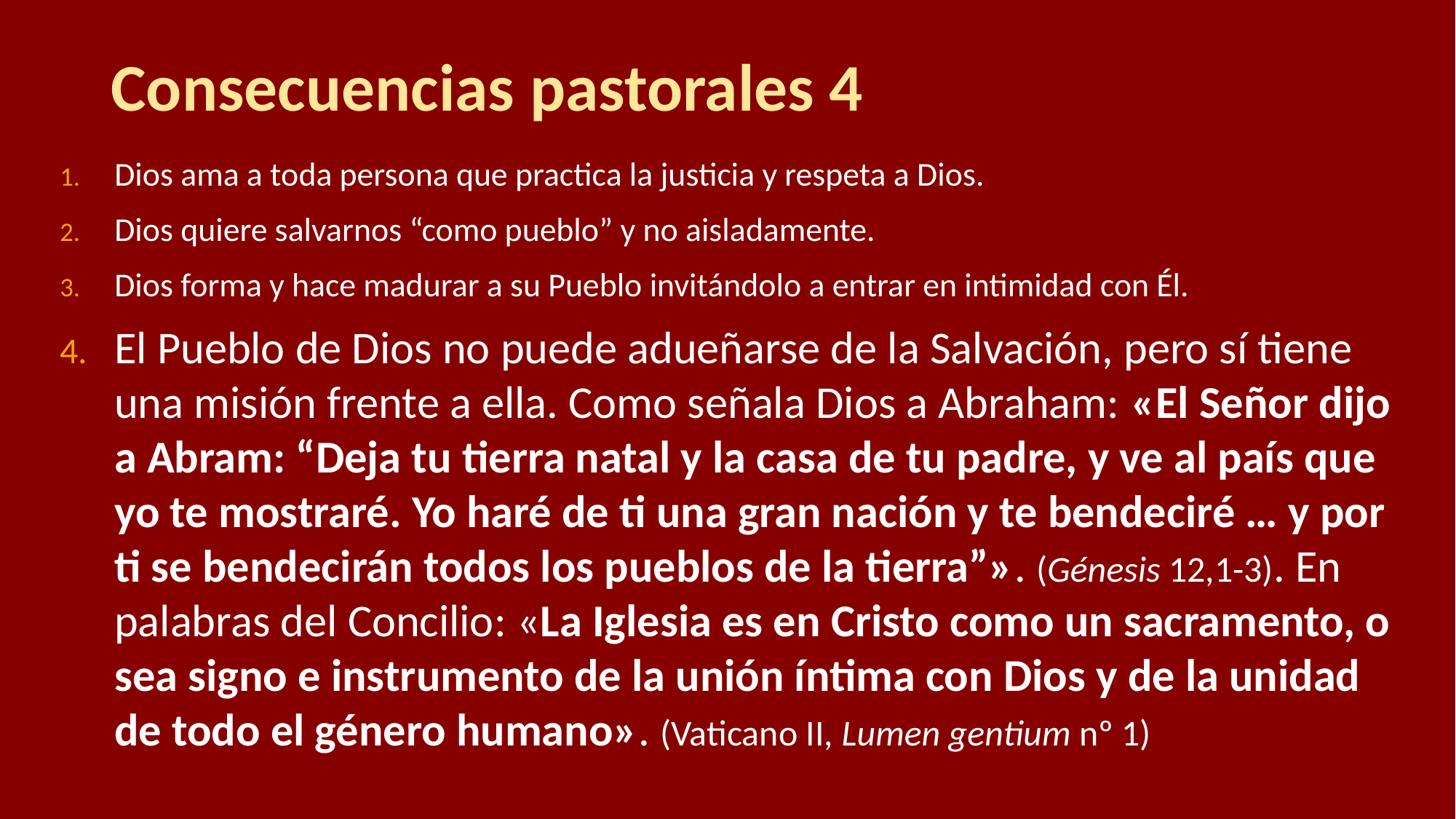

# Consecuencias pastorales 4
Dios ama a toda persona que practica la justicia y respeta a Dios.
Dios quiere salvarnos “como pueblo” y no aisladamente.
Dios forma y hace madurar a su Pueblo invitándolo a entrar en intimidad con Él.
El Pueblo de Dios no puede adueñarse de la Salvación, pero sí tiene una misión frente a ella. Como señala Dios a Abraham: «El Señor dijo a Abram: “Deja tu tierra natal y la casa de tu padre, y ve al país que yo te mostraré. Yo haré de ti una gran nación y te bendeciré … y por ti se bendecirán todos los pueblos de la tierra”». (Génesis 12,1-3). En palabras del Concilio: «La Iglesia es en Cristo como un sacramento, o sea signo e instrumento de la unión íntima con Dios y de la unidad de todo el género humano». (Vaticano II, Lumen gentium nº 1)